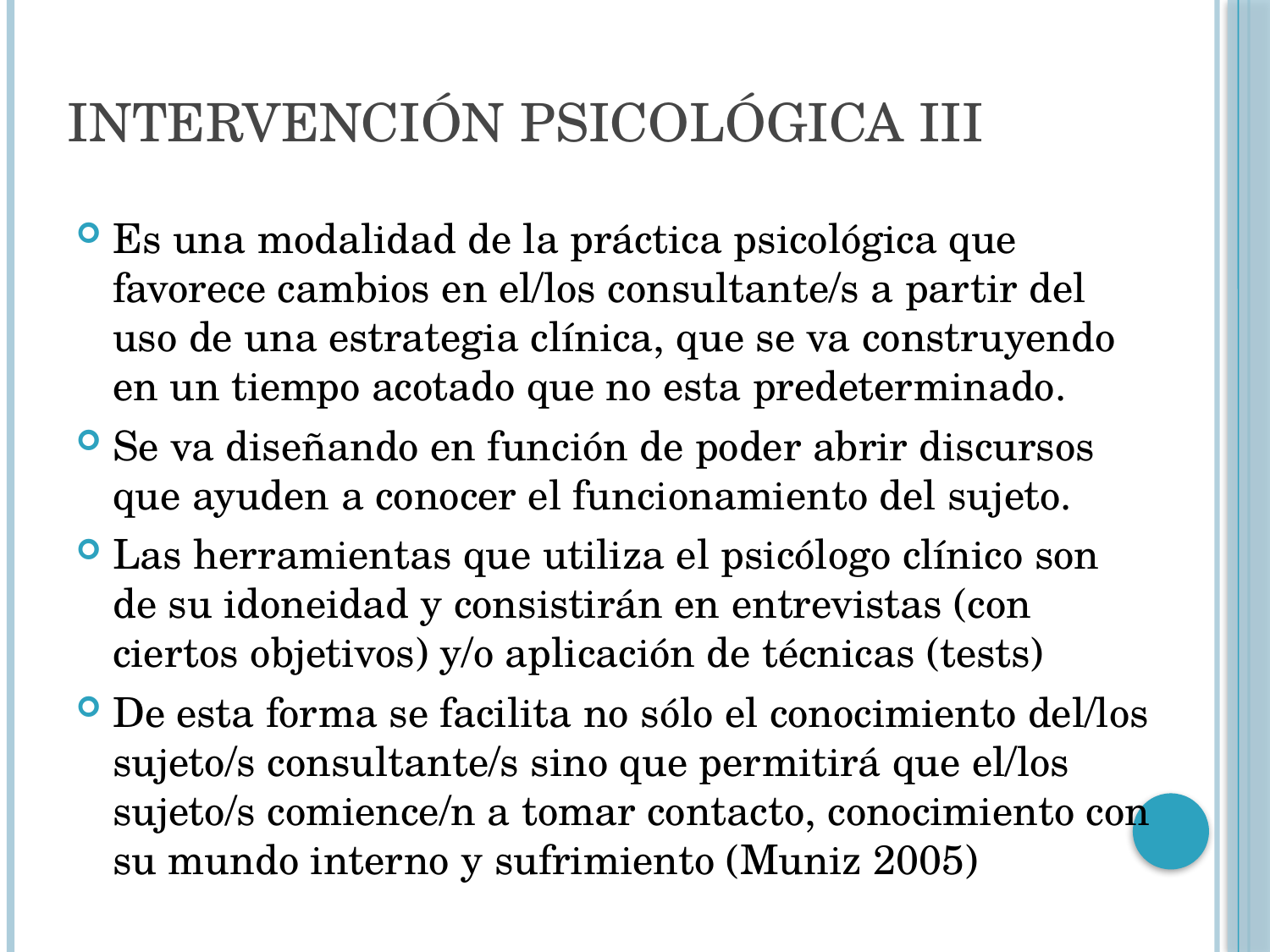

# Intervención psicológica III
Es una modalidad de la práctica psicológica que favorece cambios en el/los consultante/s a partir del uso de una estrategia clínica, que se va construyendo en un tiempo acotado que no esta predeterminado.
Se va diseñando en función de poder abrir discursos que ayuden a conocer el funcionamiento del sujeto.
Las herramientas que utiliza el psicólogo clínico son de su idoneidad y consistirán en entrevistas (con ciertos objetivos) y/o aplicación de técnicas (tests)
De esta forma se facilita no sólo el conocimiento del/los sujeto/s consultante/s sino que permitirá que el/los sujeto/s comience/n a tomar contacto, conocimiento con su mundo interno y sufrimiento (Muniz 2005)